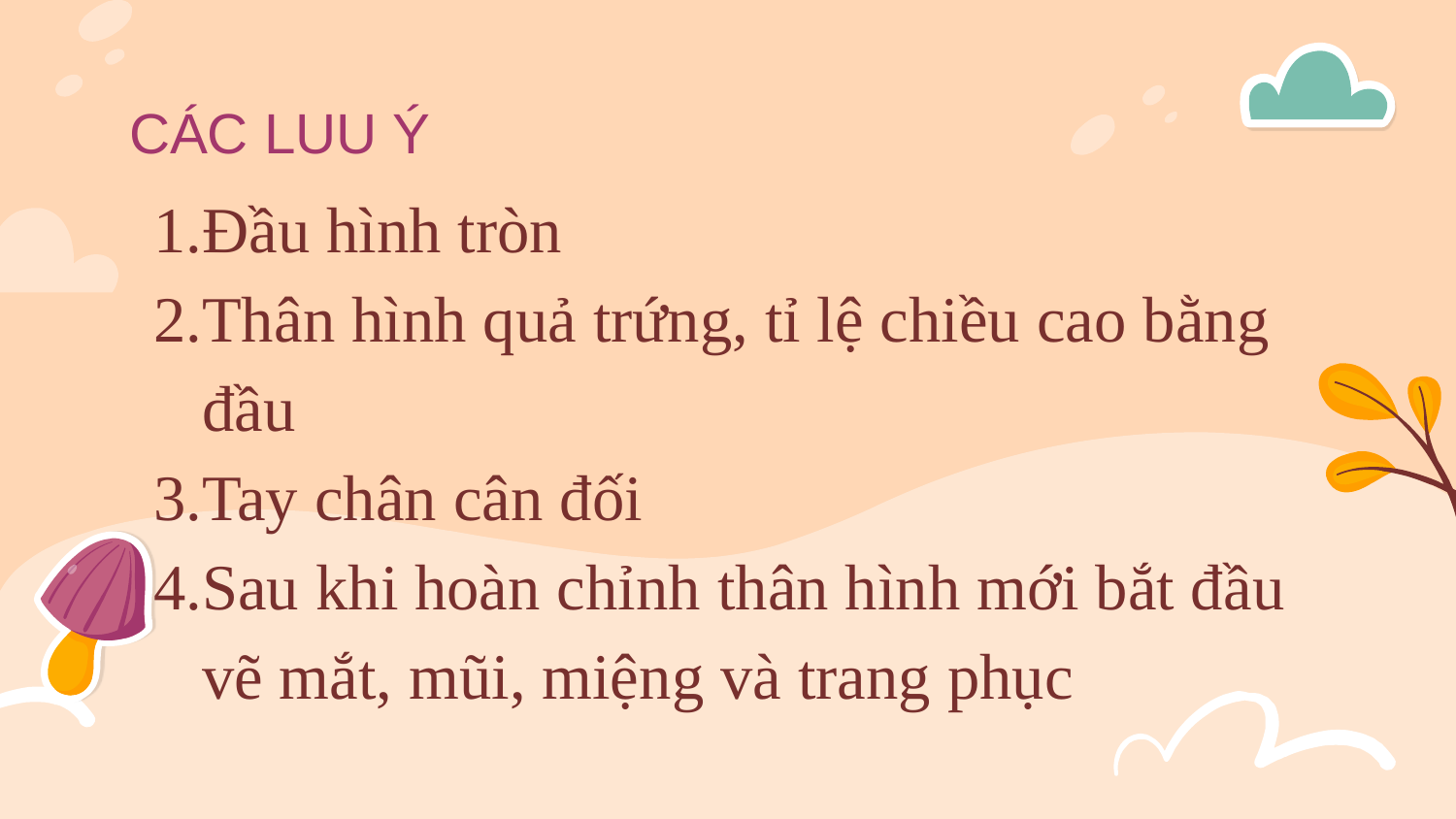

# CÁC LUU Ý
Đầu hình tròn
Thân hình quả trứng, tỉ lệ chiều cao bằng đầu
Tay chân cân đối
Sau khi hoàn chỉnh thân hình mới bắt đầu vẽ mắt, mũi, miệng và trang phục